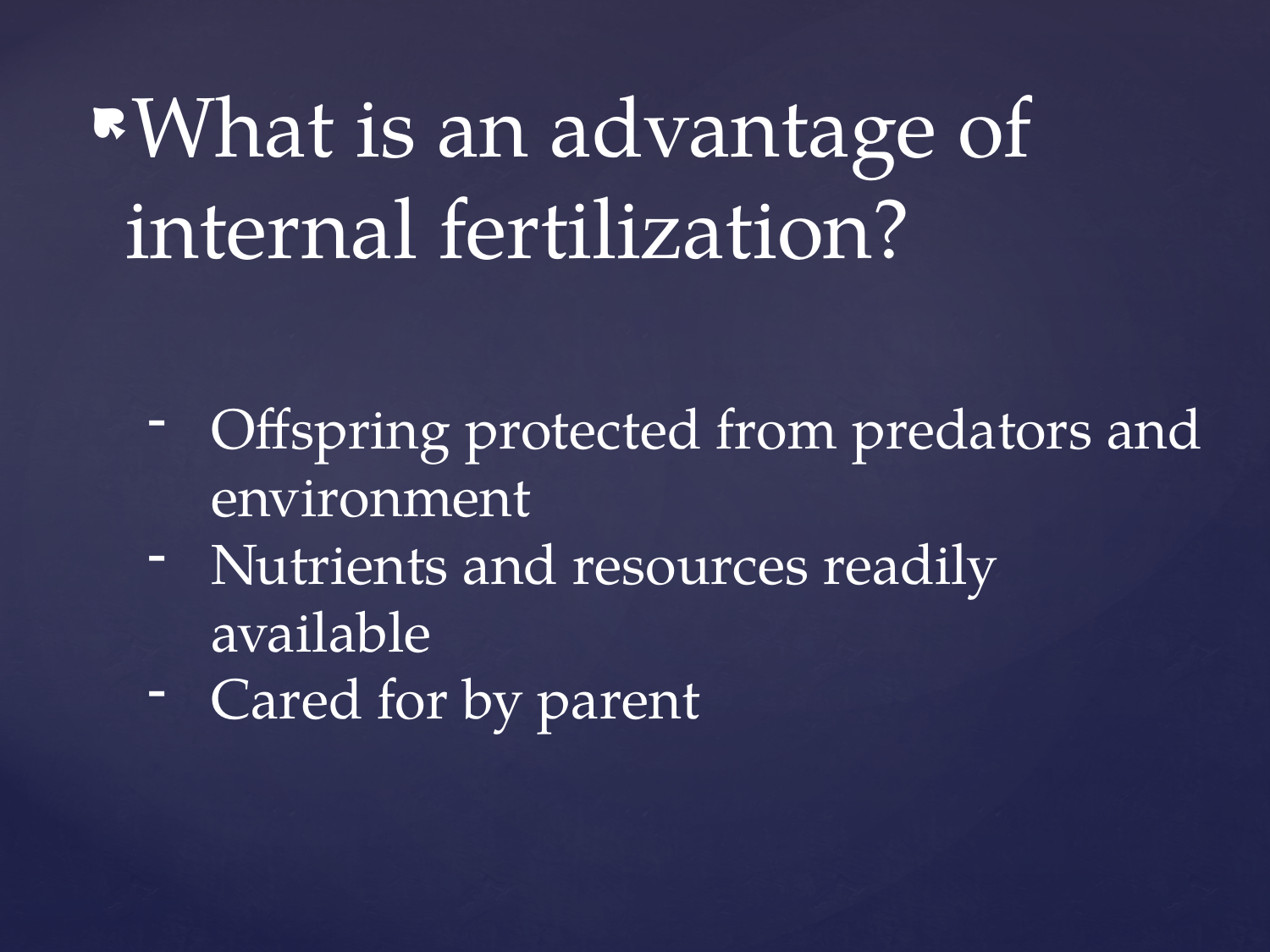

What is an advantage of internal fertilization?
Offspring protected from predators and environment
Nutrients and resources readily available
Cared for by parent